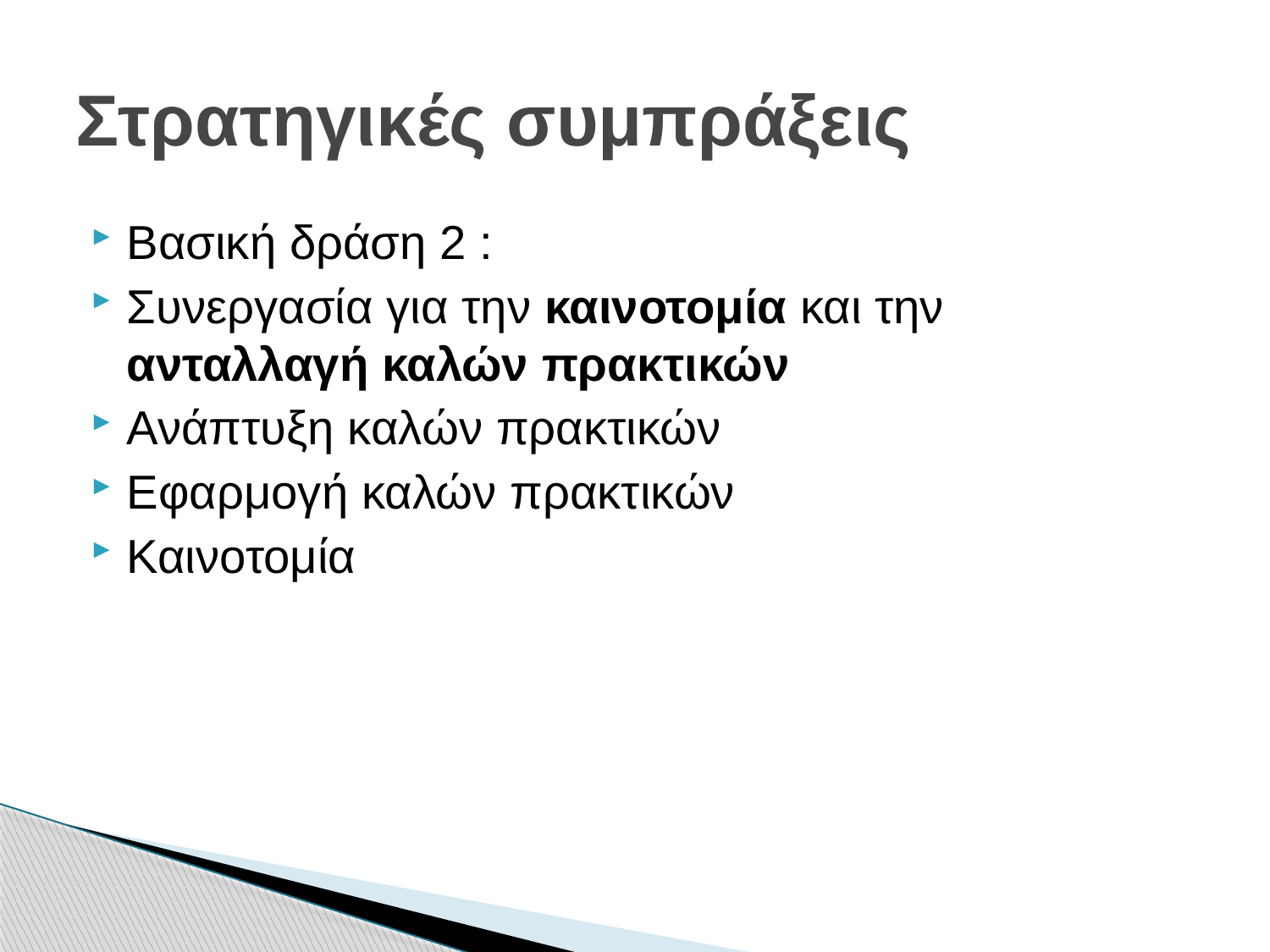

# Στρατηγικές συμπράξεις
Bασική δράση 2 :
Συνεργασία για την καινοτομία και την ανταλλαγή καλών πρακτικών
Ανάπτυξη καλών πρακτικών
Εφαρμογή καλών πρακτικών
Καινοτομία